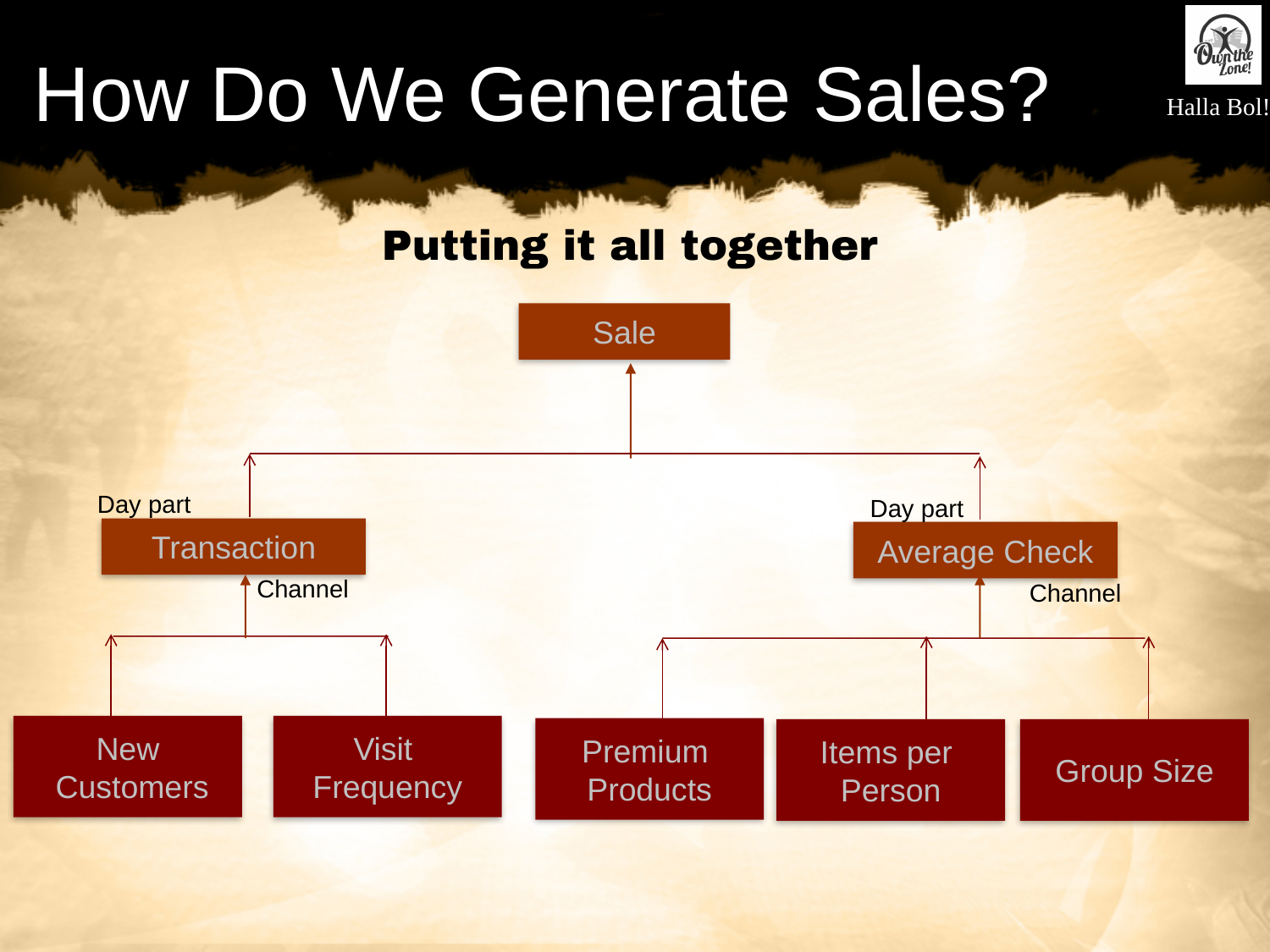

# How Do We Generate Sales?
Putting it all together
Sale

Day part
Day part
Transaction
Average Check
Channel
Channel

New
 Customers
Visit
Frequency
Premium
Products
Items per
Person
Group Size